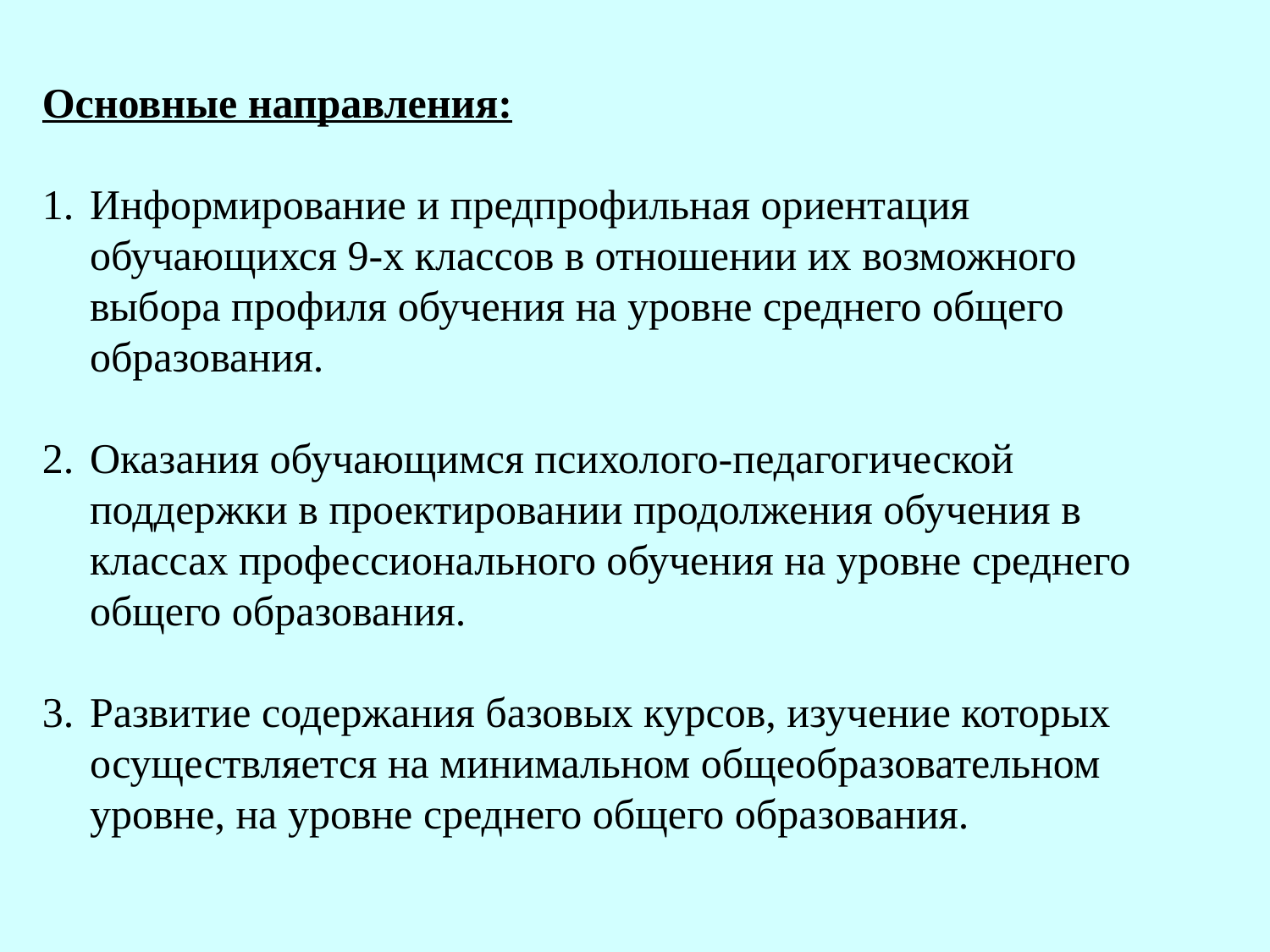

Основные направления:

Информирование и предпрофильная ориентация обучающихся 9-х классов в отношении их возможного выбора профиля обучения на уровне среднего общего образования.

Оказания обучающимся психолого-педагогической поддержки в проектировании продолжения обучения в классах профессионального обучения на уровне среднего общего образования.

Развитие содержания базовых курсов, изучение которых осуществляется на минимальном общеобразовательном уровне, на уровне среднего общего образования.